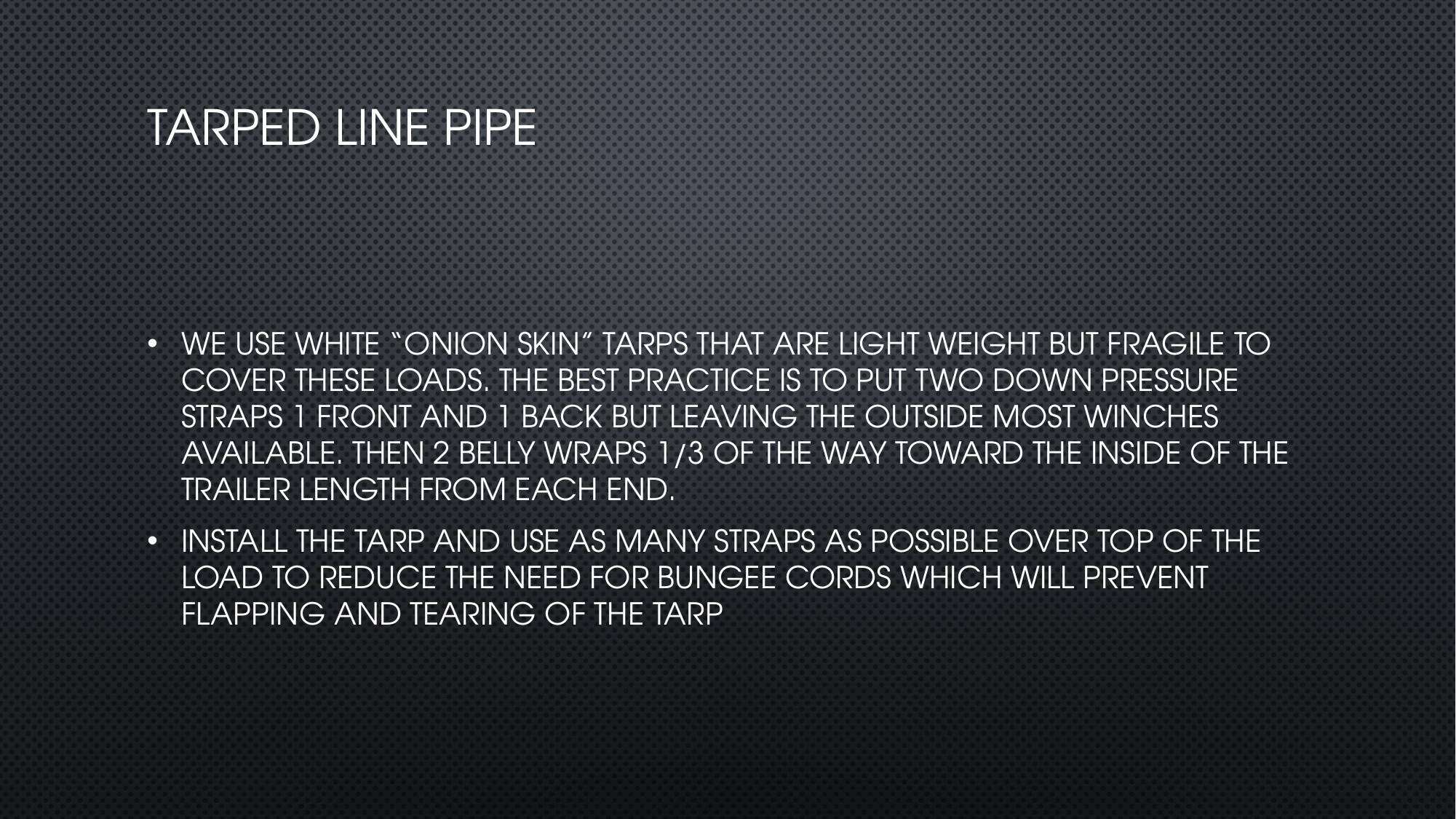

# Tarped Line Pipe
We use white “Onion Skin” tarps that are light weight but fragile to cover these loads. The best practice is to put two down pressure straps 1 front and 1 back but leaving the outside most winches available. Then 2 belly wraps 1/3 of the way toward the inside of the trailer length from each end.
Install the tarp and use as many straps as possible over top of the load to reduce the need for bungee cords which will prevent flapping and tearing of the tarp